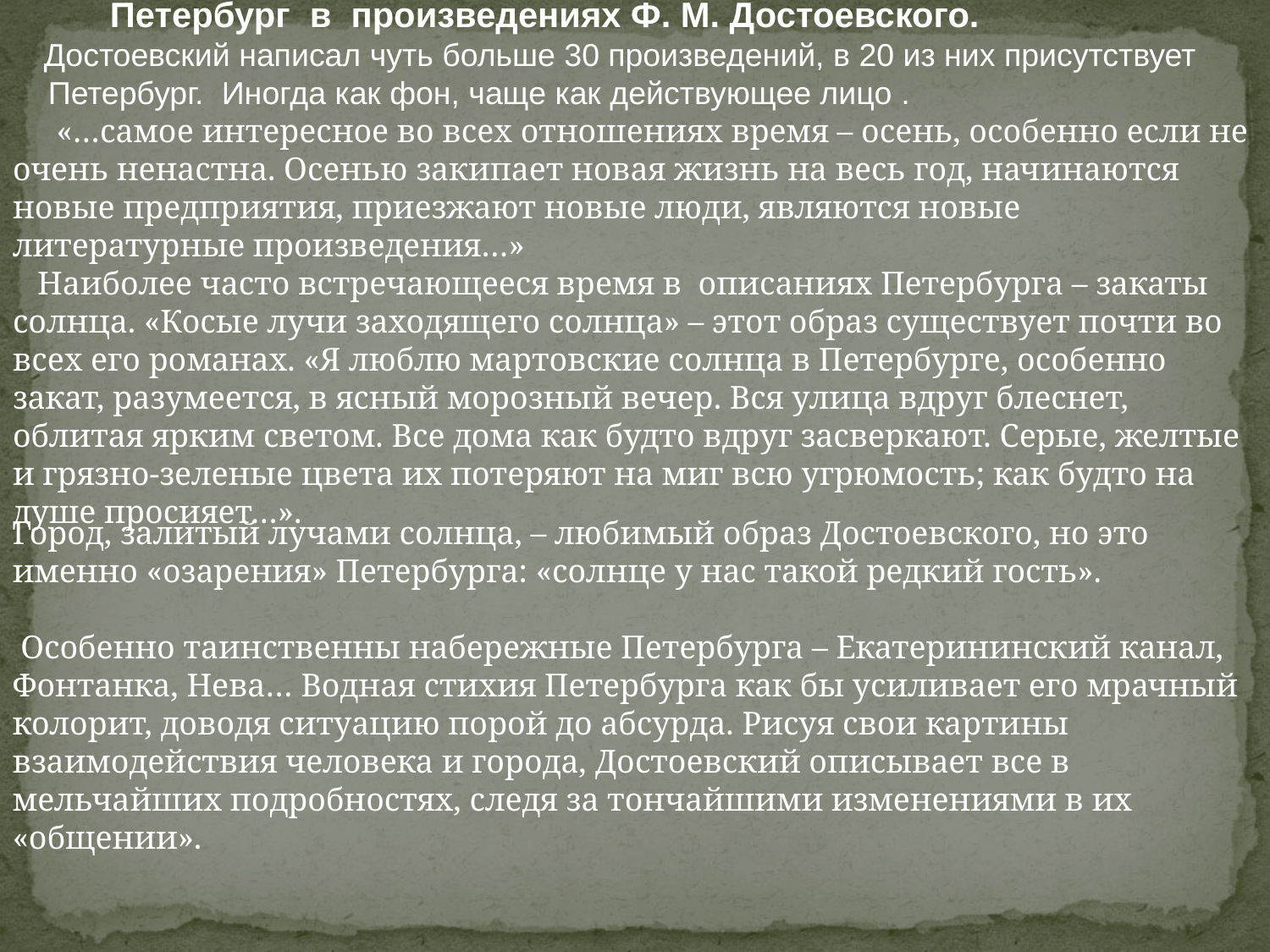

Петербург  в  произведениях Ф. М. Достоевского.
    Достоевский написал чуть больше 30 произведений, в 20 из них присутствует
    Петербург.  Иногда как фон, чаще как действующее лицо .
     «…самое интересное во всех отношениях время – осень, особенно если не очень ненастна. Осенью закипает новая жизнь на весь год, начинаются новые предприятия, приезжают новые люди, являются новые литературные произведения…»
   Наиболее часто встречающееся время в  описаниях Петербурга – закаты солнца. «Косые лучи заходящего солнца» – этот образ существует почти во всех его романах. «Я люблю мартовские солнца в Петербурге, особенно закат, разумеется, в ясный морозный вечер. Вся улица вдруг блеснет, облитая ярким светом. Все дома как будто вдруг засверкают. Серые, желтые и грязно-зеленые цвета их потеряют на миг всю угрюмость; как будто на душе просияет…».

Город, залитый лучами солнца, – любимый образ Достоевского, но это именно «озарения» Петербурга: «солнце у нас такой редкий гость».

 Особенно таинственны набережные Петербурга – Екатерининский канал, Фонтанка, Нева… Водная стихия Петербурга как бы усиливает его мрачный колорит, доводя ситуацию порой до абсурда. Рисуя свои картины взаимодействия человека и города, Достоевский описывает все в мельчайших подробностях, следя за тончайшими изменениями в их «общении».